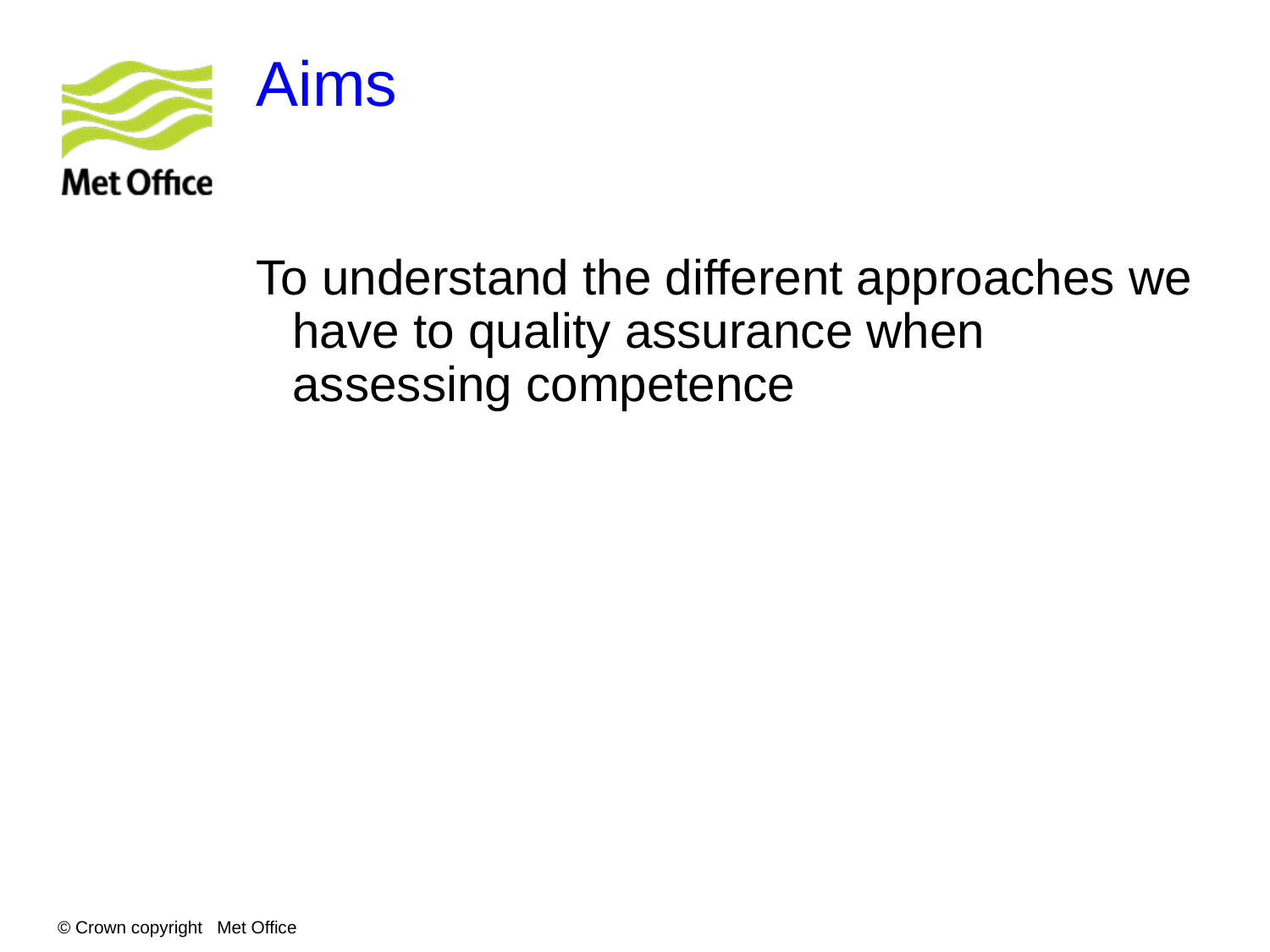

# Aims
To understand the different approaches we have to quality assurance when assessing competence
© Crown copyright   Met Office